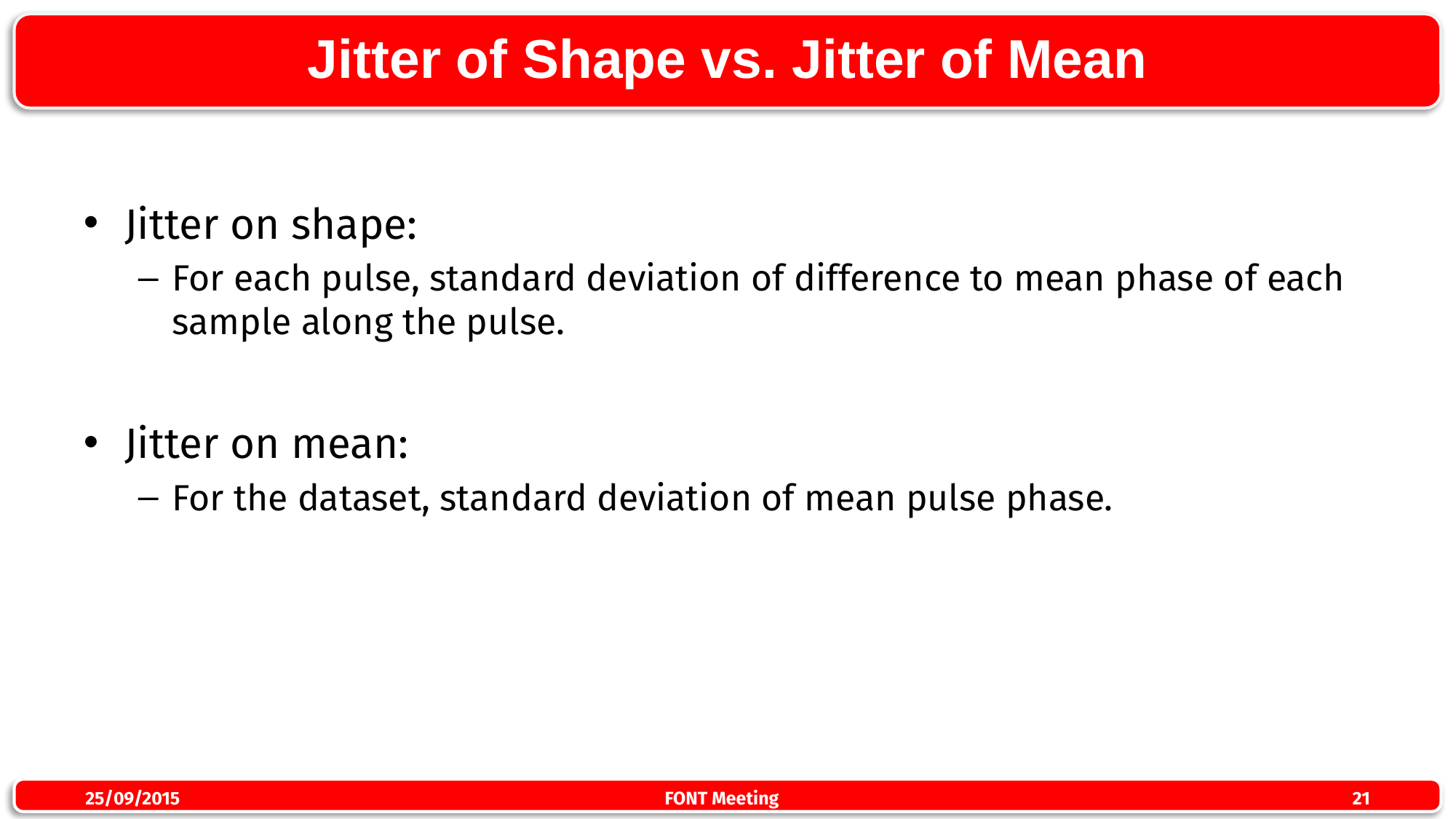

# Jitter of Shape vs. Jitter of Mean
Jitter on shape:
For each pulse, standard deviation of difference to mean phase of each sample along the pulse.

Jitter on mean:
For the dataset, standard deviation of mean pulse phase.
FONT Meeting
25/09/2015
21